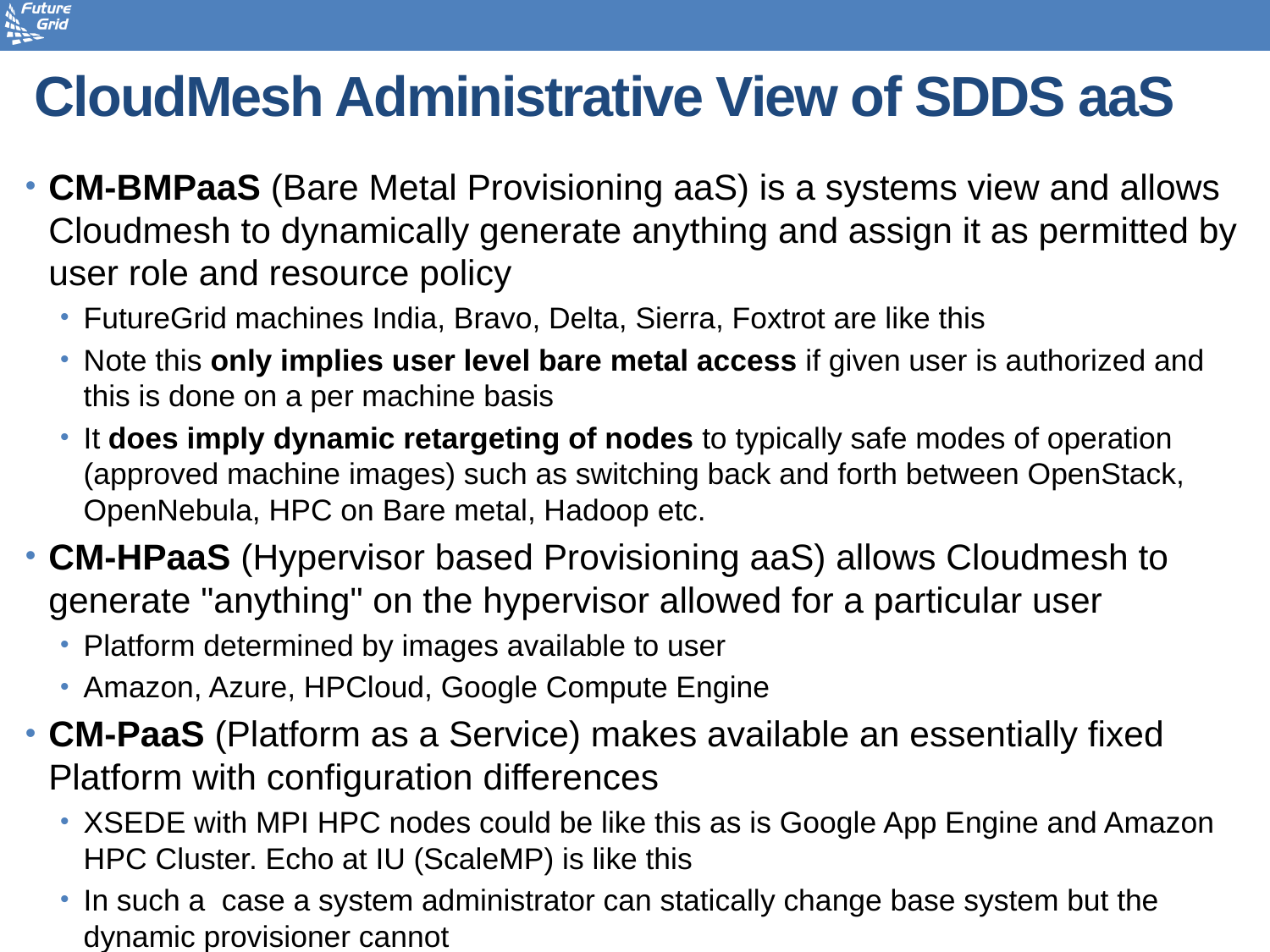

# CloudMesh Administrative View of SDDS aaS
CM-BMPaaS (Bare Metal Provisioning aaS) is a systems view and allows Cloudmesh to dynamically generate anything and assign it as permitted by user role and resource policy
FutureGrid machines India, Bravo, Delta, Sierra, Foxtrot are like this
Note this only implies user level bare metal access if given user is authorized and this is done on a per machine basis
It does imply dynamic retargeting of nodes to typically safe modes of operation (approved machine images) such as switching back and forth between OpenStack, OpenNebula, HPC on Bare metal, Hadoop etc.
CM-HPaaS (Hypervisor based Provisioning aaS) allows Cloudmesh to generate "anything" on the hypervisor allowed for a particular user
Platform determined by images available to user
Amazon, Azure, HPCloud, Google Compute Engine
CM-PaaS (Platform as a Service) makes available an essentially fixed Platform with configuration differences
XSEDE with MPI HPC nodes could be like this as is Google App Engine and Amazon HPC Cluster. Echo at IU (ScaleMP) is like this
In such a  case a system administrator can statically change base system but the dynamic provisioner cannot